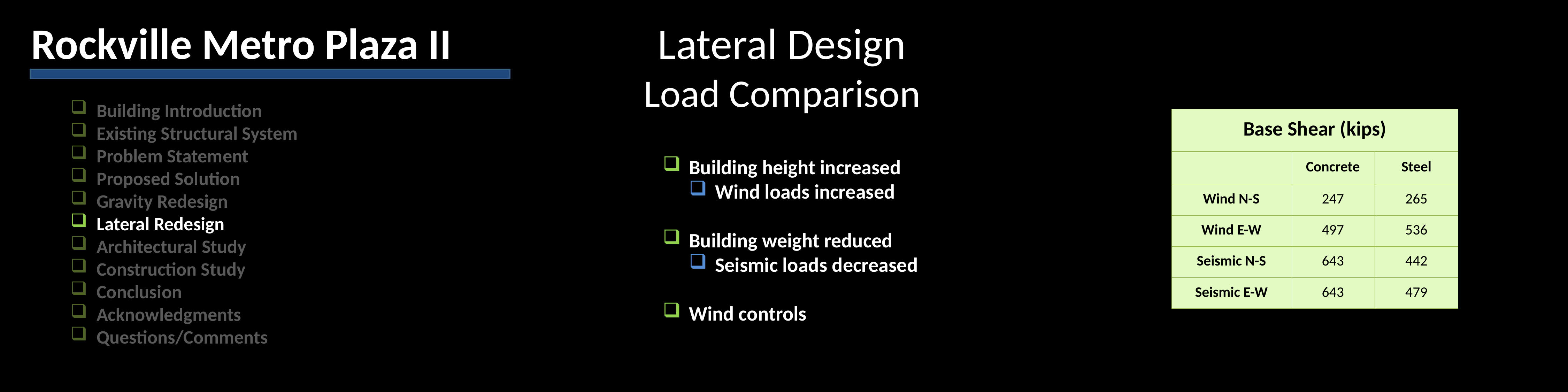

Rockville Metro Plaza II
Lateral Design
Load Comparison

Building Introduction
Existing Structural System
Problem Statement
Proposed Solution
Gravity Redesign
Lateral Redesign
Architectural Study
Construction Study
Conclusion
Acknowledgments
Questions/Comments
| Base Shear (kips) |  |  |
| --- | --- | --- |
|  | Concrete | Steel |
| Wind N-S | 247 | 265 |
| Wind E-W | 497 | 536 |
| Seismic N-S | 643 | 442 |
| Seismic E-W | 643 | 479 |
Building height increased
Wind loads increased

Building weight reduced
Seismic loads decreased

Wind controls